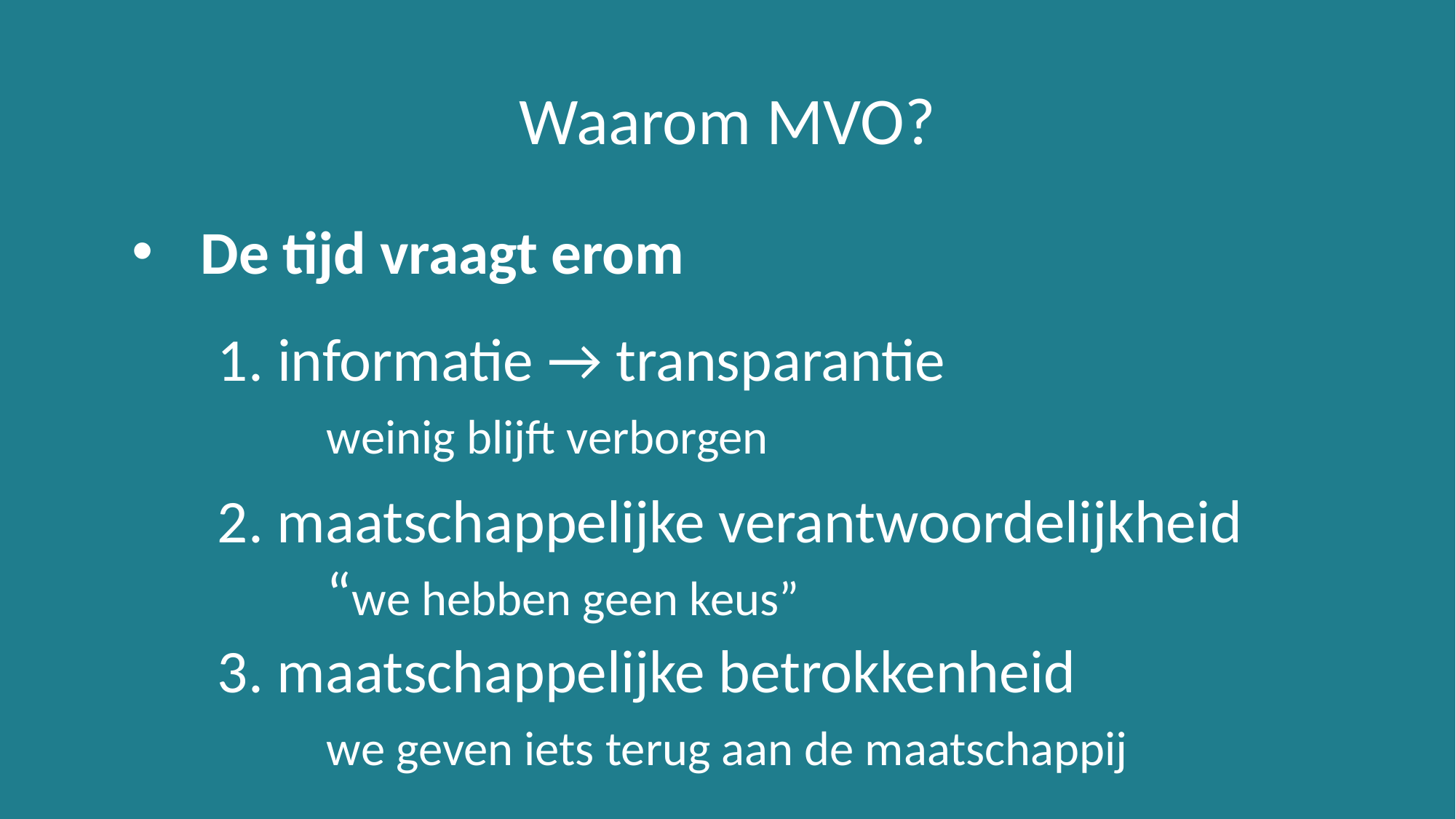

# Waarom MVO?
De tijd vraagt erom
 informatie → transparantie
	weinig blijft verborgen
2. maatschappelijke verantwoordelijkheid
	“we hebben geen keus”
3. maatschappelijke betrokkenheid
	we geven iets terug aan de maatschappij